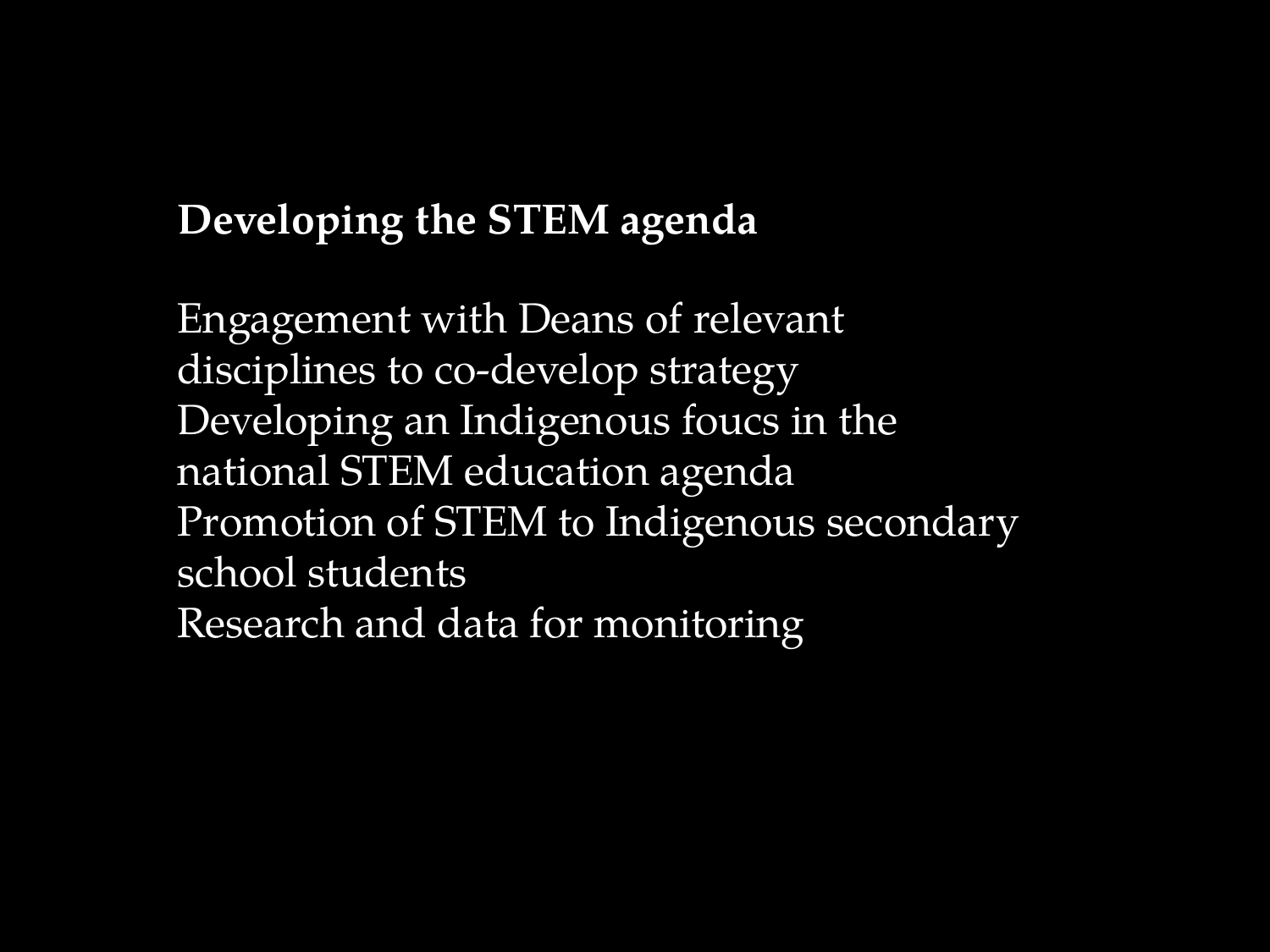

# Developing the STEM agenda
Engagement with Deans of relevant disciplines to co-develop strategy
Developing an Indigenous foucs in the national STEM education agenda
Promotion of STEM to Indigenous secondary school students
Research and data for monitoring